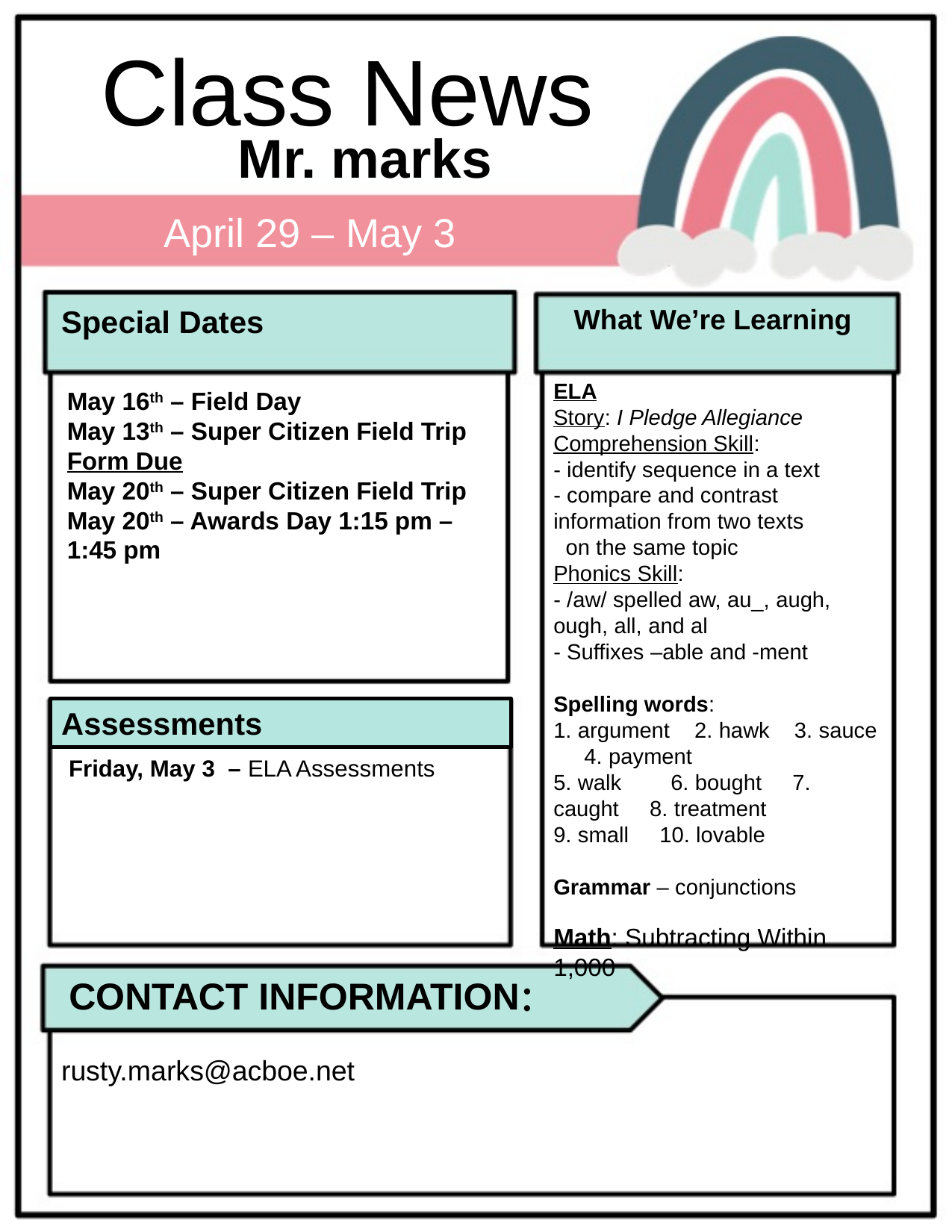

Class News
Mr. marks
April 29 – May 3
Special Dates
What We’re Learning
ELA
Story: I Pledge Allegiance
Comprehension Skill:
- identify sequence in a text
- compare and contrast information from two texts
  on the same topic
Phonics Skill:
- /aw/ spelled aw, au_, augh, ough, all, and al
- Suffixes –able and -ment
Spelling words:
1. argument    2. hawk    3. sauce      4. payment
5. walk        6. bought     7. caught     8. treatment
9. small     10. lovable
Grammar – conjunctions
Math: Subtracting Within 1,000

May 16th – Field Day
May 13th – Super Citizen Field Trip Form Due
May 20th – Super Citizen Field Trip
May 20th – Awards Day 1:15 pm – 1:45 pm

Assessments
Friday, May 3  – ELA Assessments
Contact Information:
rusty.marks@acboe.net